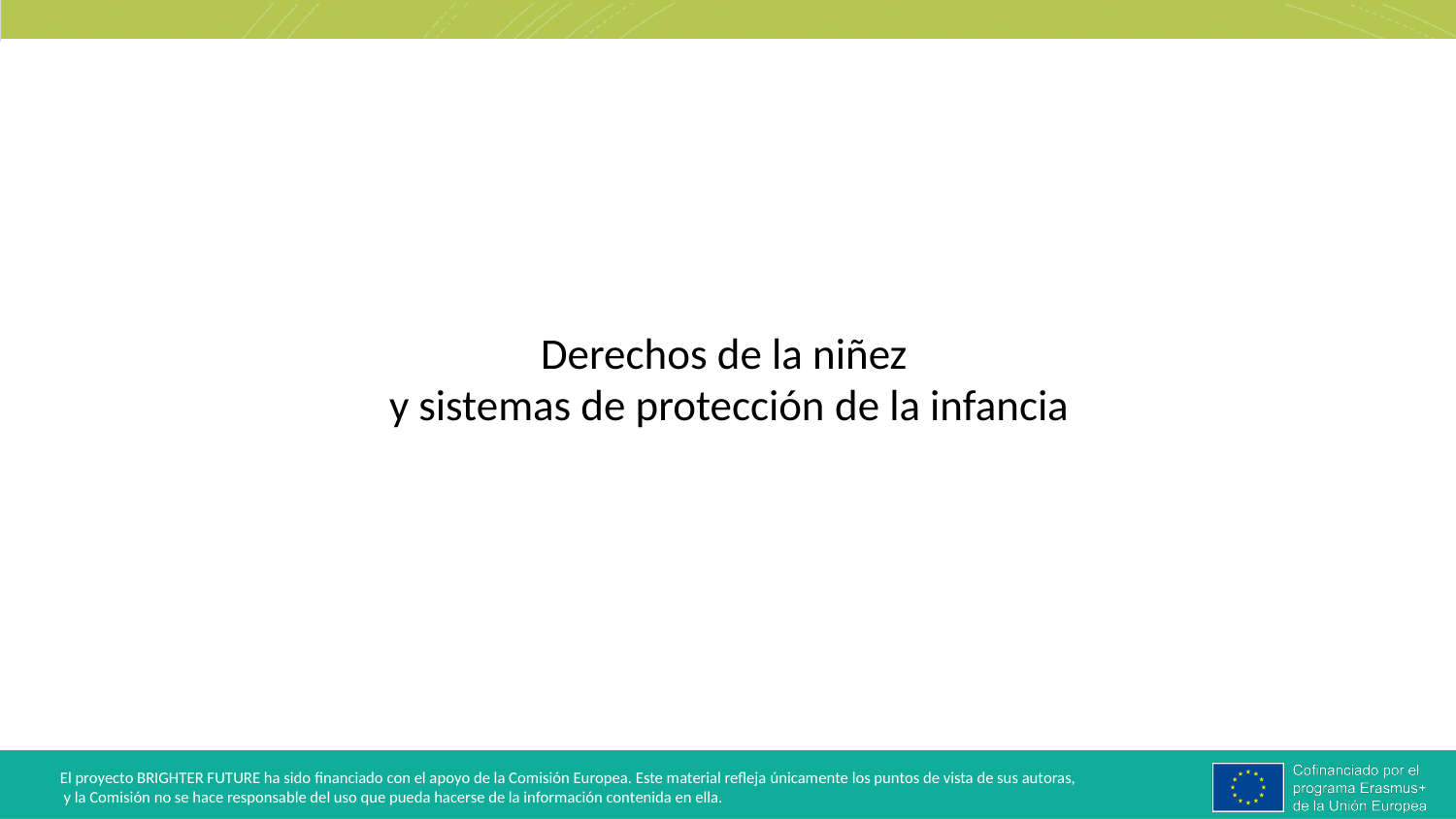

# Derechos de la niñez y sistemas de protección de la infancia